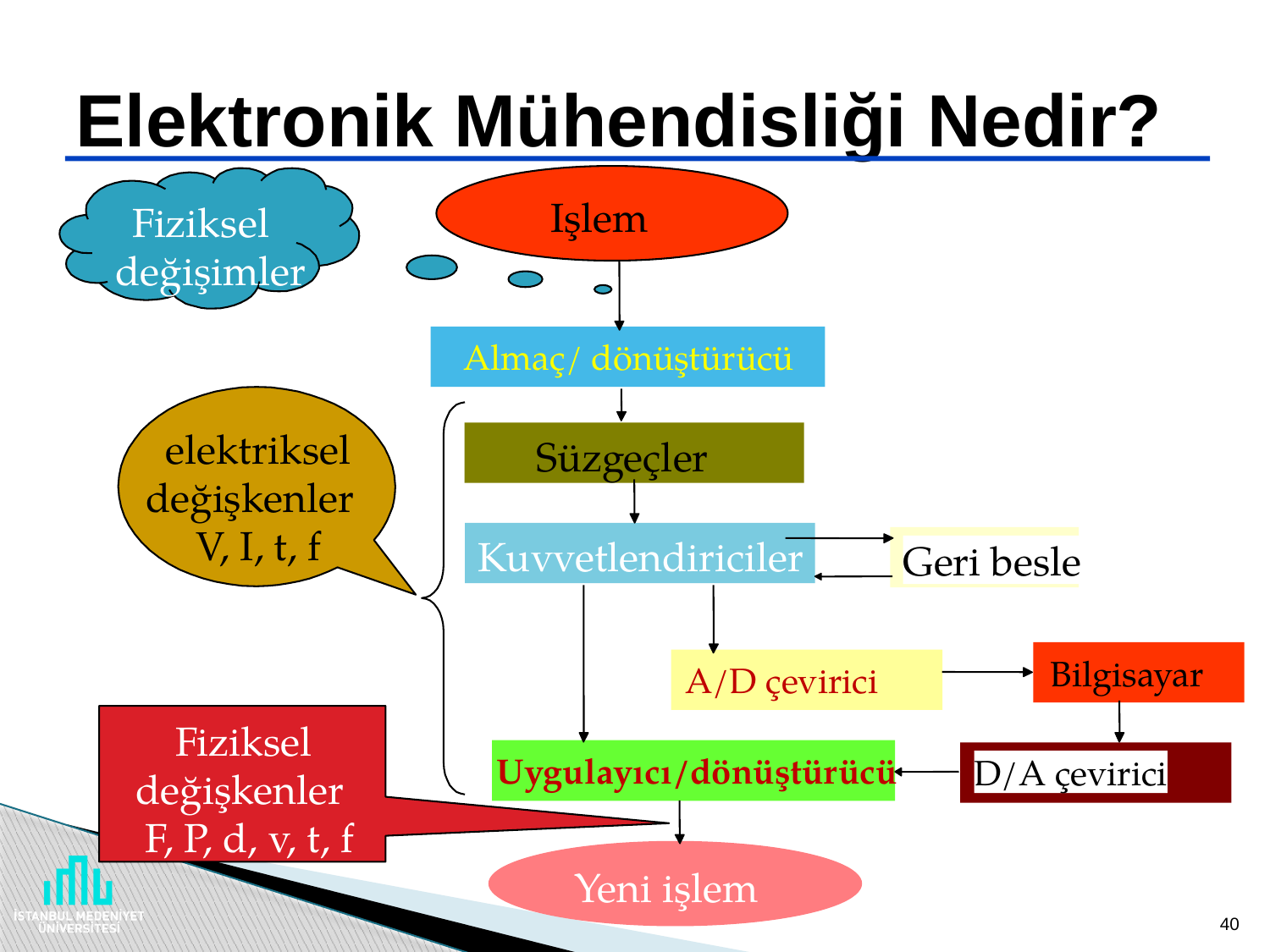

# Elektronik Mühendisliği Nedir?

Işlem
Fiziksel
değişimler

Almaç/ dönüştürücü

elektriksel
Süzgeçler
değişkenler

V, I, t, f

Kuvvetlendiriciler

Geri besle

Bilgisayar
A/D çevirici

Fiziksel

Uygulayıcı/dönüştürücü
D/A çevirici
değişkenler

F, P, d, v, t, f

Yeni işlem
40